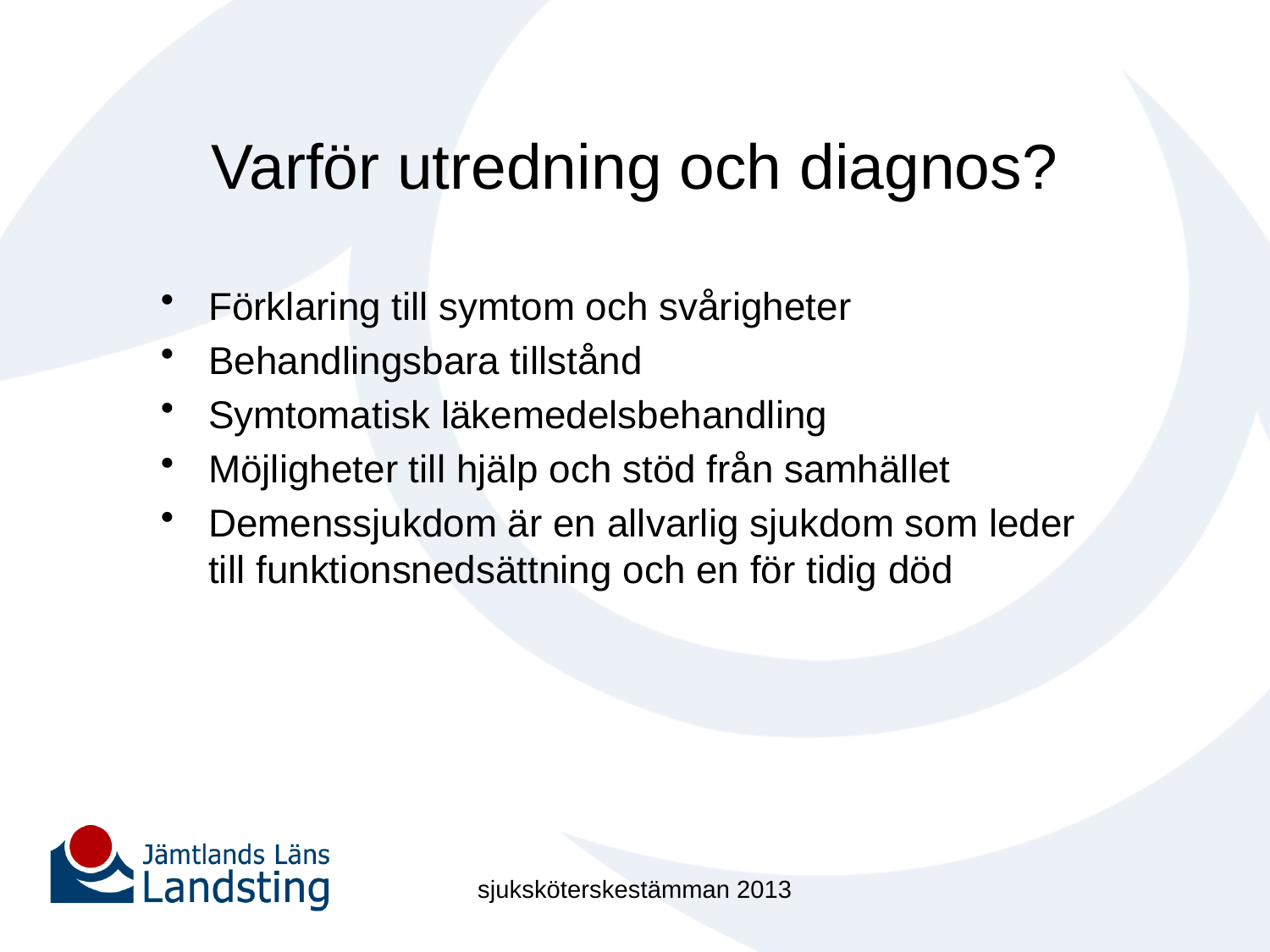

# Varför utredning och diagnos?
Förklaring till symtom och svårigheter
Behandlingsbara tillstånd
Symtomatisk läkemedelsbehandling
Möjligheter till hjälp och stöd från samhället
Demenssjukdom är en allvarlig sjukdom som leder till funktionsnedsättning och en för tidig död
sjuksköterskestämman 2013